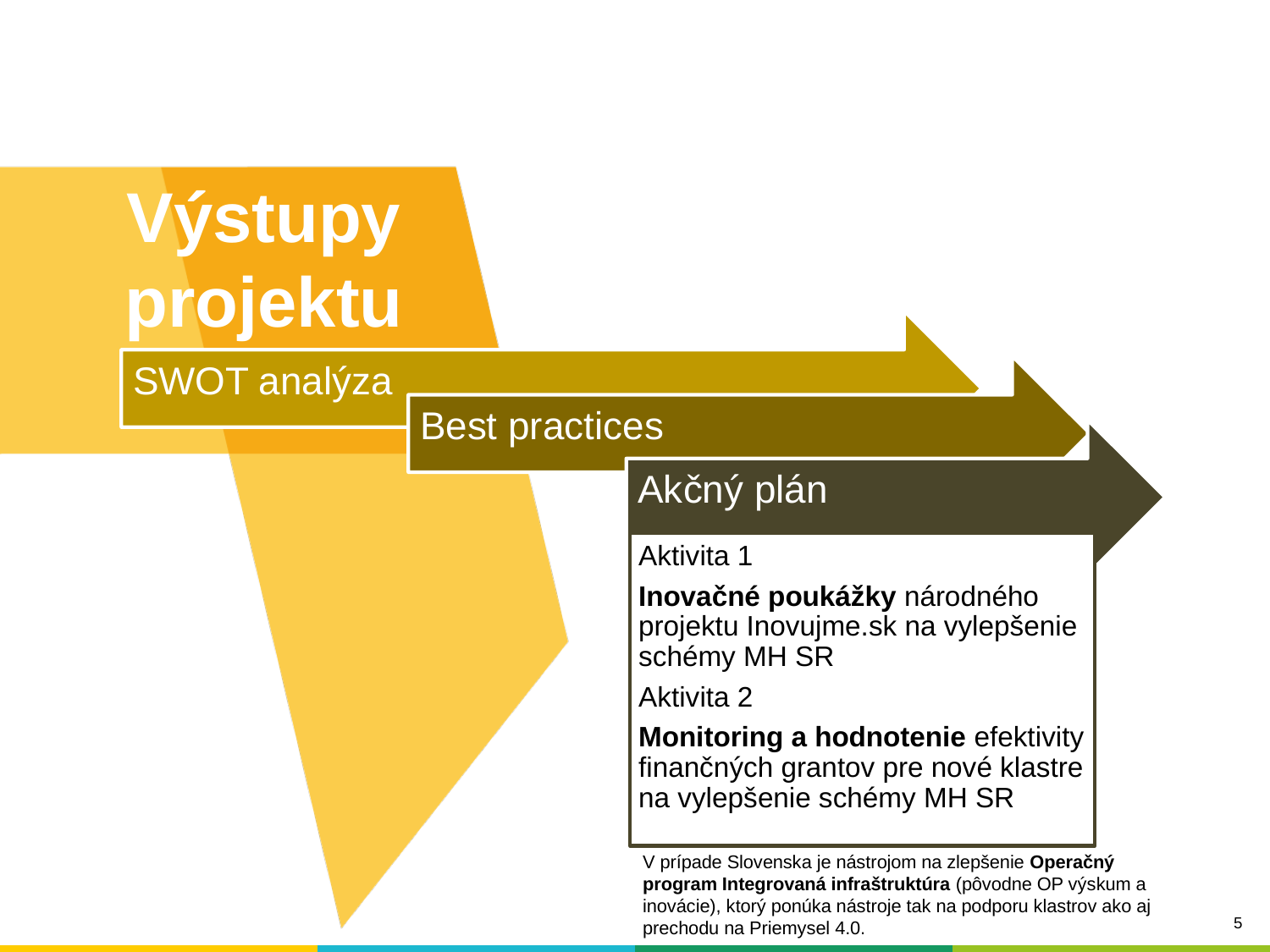

SWOT analýza
Best practices
Akčný plán
Aktivita 1
Inovačné poukážky národného projektu Inovujme.sk na vylepšenie schémy MH SR
Aktivita 2
Monitoring a hodnotenie efektivity finančných grantov pre nové klastre na vylepšenie schémy MH SR
# Výstupy projektu
V prípade Slovenska je nástrojom na zlepšenie Operačný program Integrovaná infraštruktúra (pôvodne OP výskum a inovácie), ktorý ponúka nástroje tak na podporu klastrov ako aj prechodu na Priemysel 4.0.